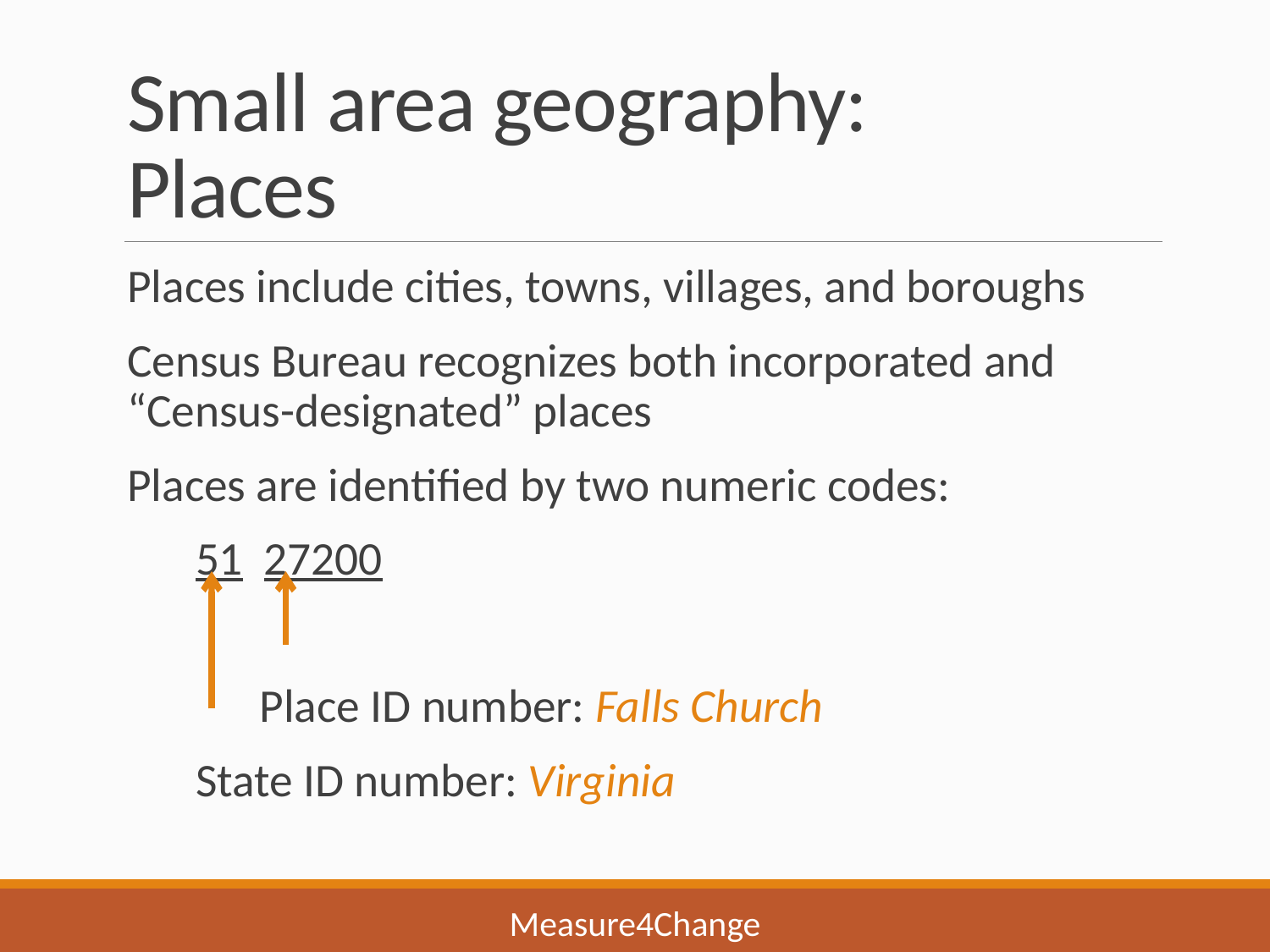

# Small area geography: Places
Places include cities, towns, villages, and boroughs
Census Bureau recognizes both incorporated and “Census-designated” places
Places are identified by two numeric codes:
51  27200

Place ID number: Falls Church
State ID number: Virginia

Measure4Change